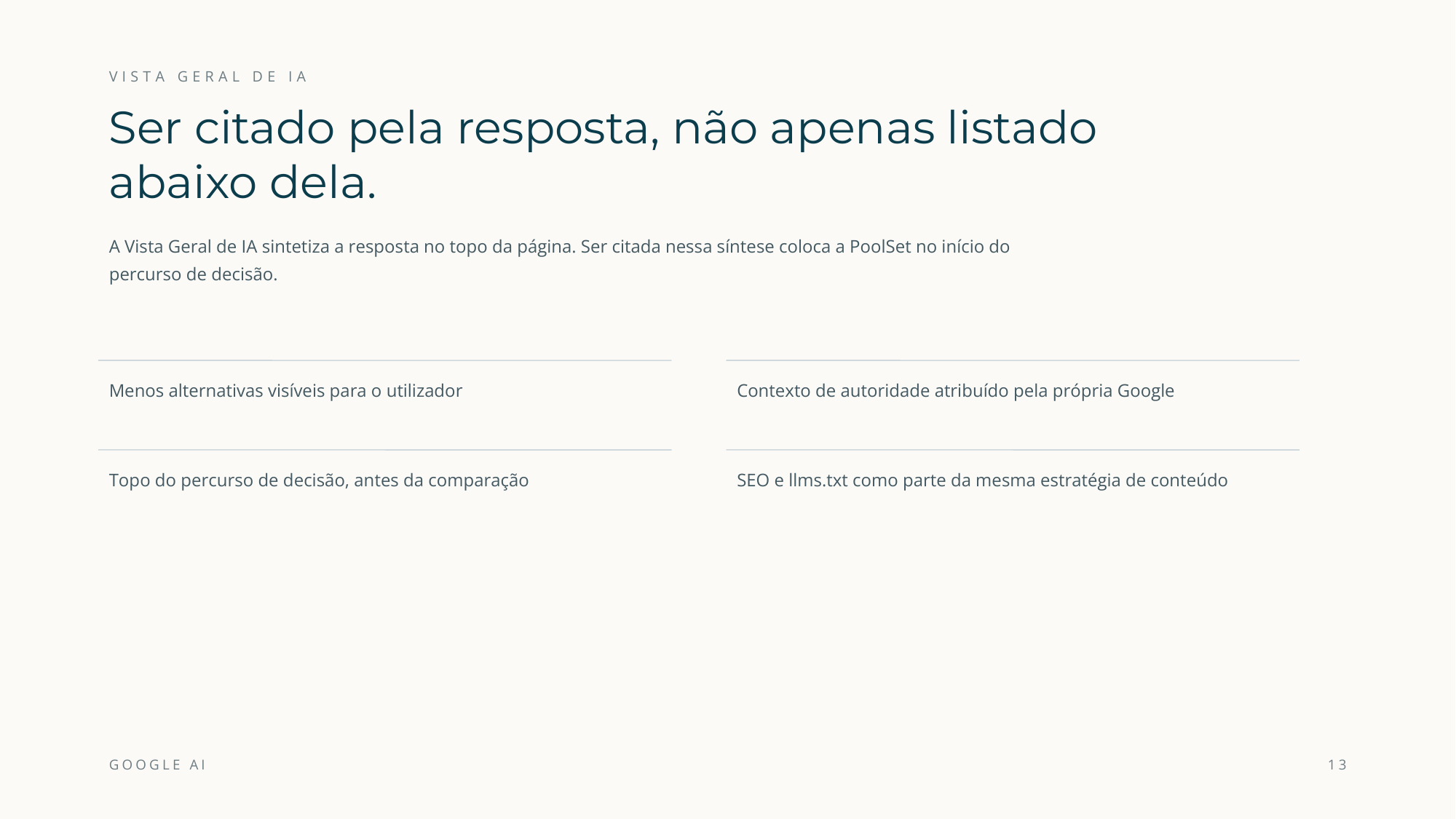

VISTA GERAL DE IA
Ser citado pela resposta, não apenas listado abaixo dela.
A Vista Geral de IA sintetiza a resposta no topo da página. Ser citada nessa síntese coloca a PoolSet no início do percurso de decisão.

Menos alternativas visíveis para o utilizador
Contexto de autoridade atribuído pela própria Google

Topo do percurso de decisão, antes da comparação
SEO e llms.txt como parte da mesma estratégia de conteúdo
GOOGLE AI
13